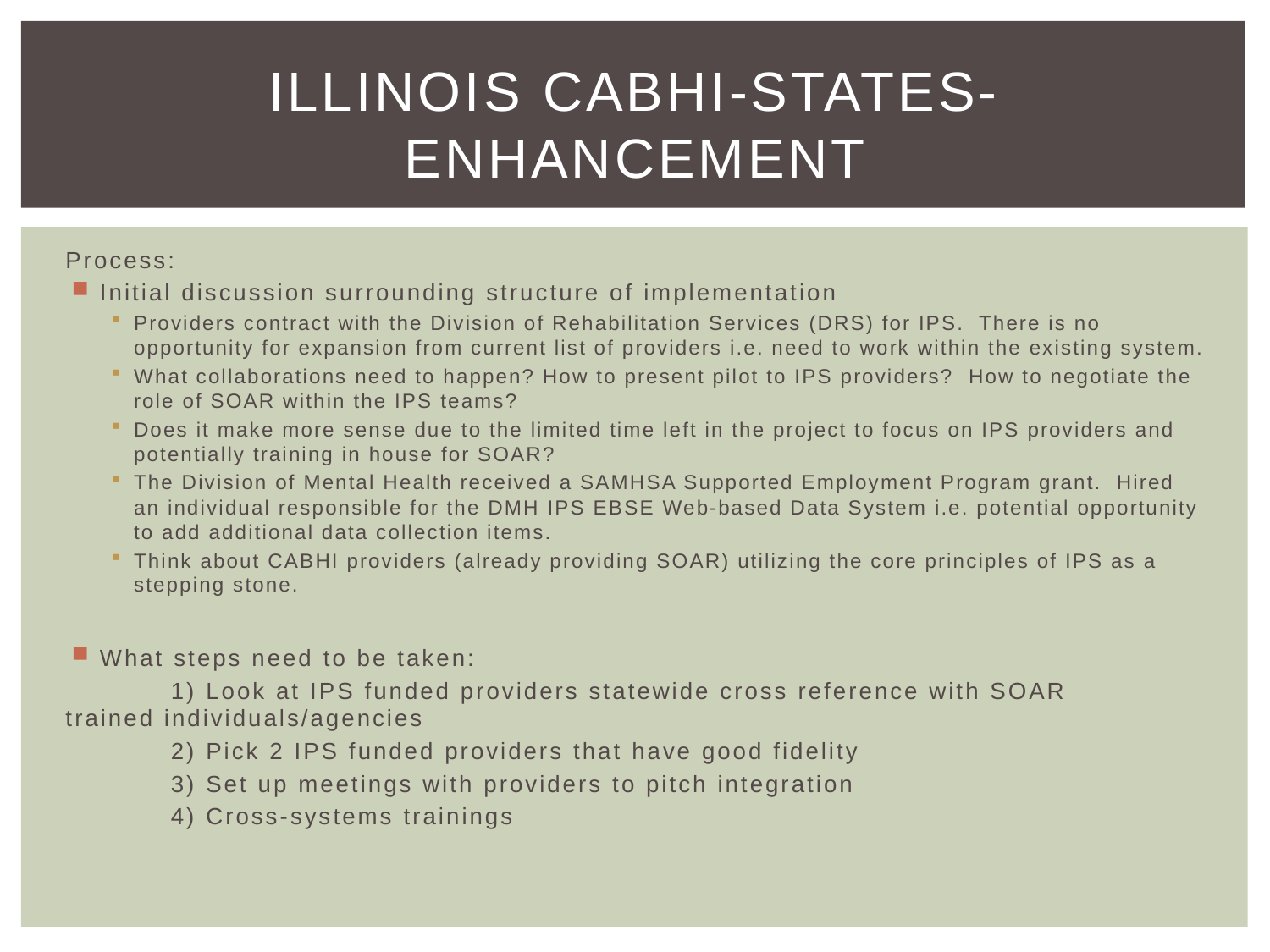

# Illinois CABHI-States-Enhancement
Process:
Initial discussion surrounding structure of implementation
Providers contract with the Division of Rehabilitation Services (DRS) for IPS.  There is no opportunity for expansion from current list of providers i.e. need to work within the existing system.
What collaborations need to happen? How to present pilot to IPS providers?  How to negotiate the role of SOAR within the IPS teams?
Does it make more sense due to the limited time left in the project to focus on IPS providers and potentially training in house for SOAR?
The Division of Mental Health received a SAMHSA Supported Employment Program grant.  Hired an individual responsible for the DMH IPS EBSE Web-based Data System i.e. potential opportunity to add additional data collection items.
Think about CABHI providers (already providing SOAR) utilizing the core principles of IPS as a stepping stone.

What steps need to be taken:
	1) Look at IPS funded providers statewide cross reference with SOAR 	    trained individuals/agencies
	2) Pick 2 IPS funded providers that have good fidelity
	3) Set up meetings with providers to pitch integration
	4) Cross-systems trainings